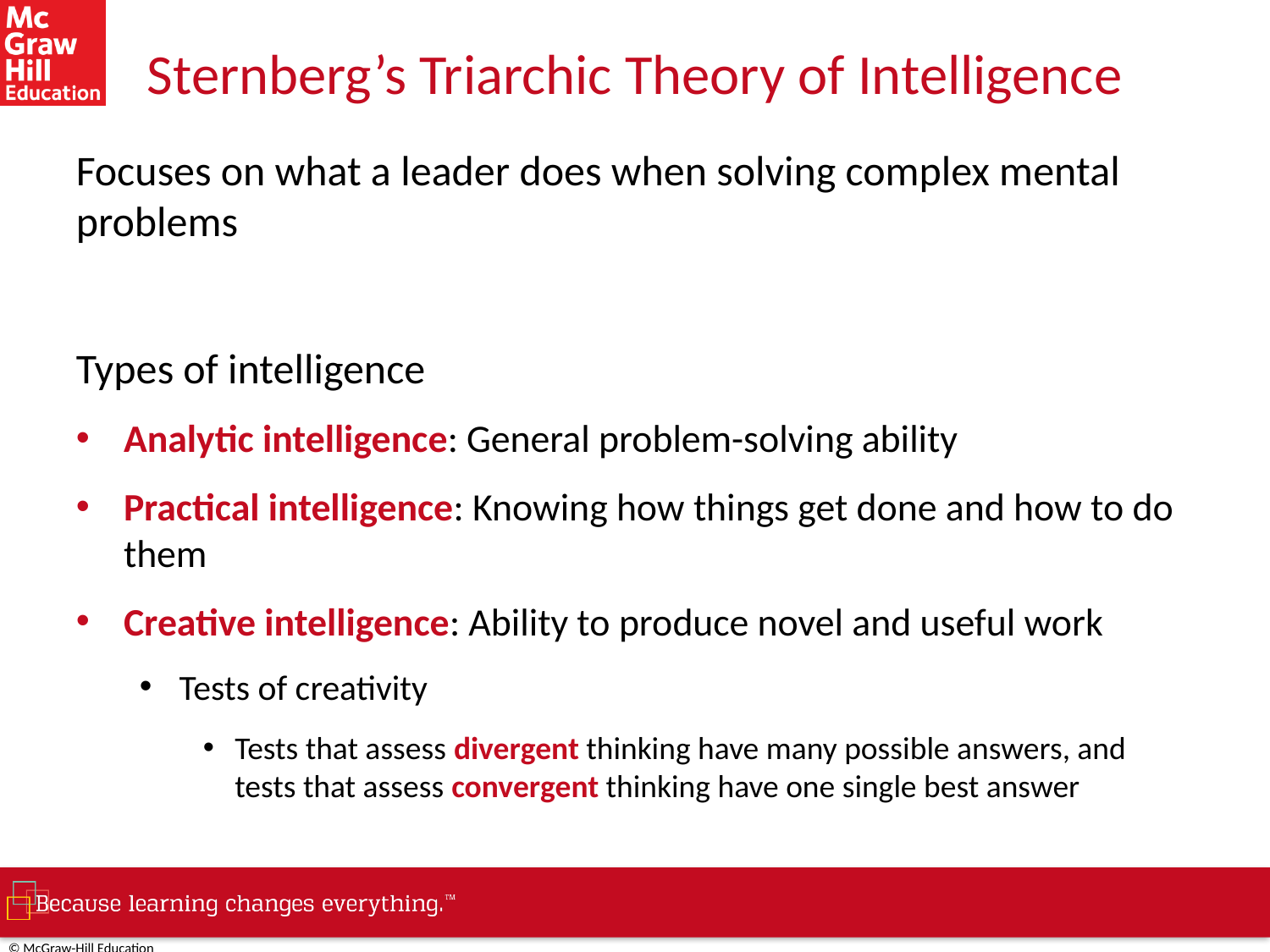

# Sternberg’s Triarchic Theory of Intelligence
Focuses on what a leader does when solving complex mental problems

Types of intelligence
Analytic intelligence: General problem-solving ability
Practical intelligence: Knowing how things get done and how to do them
Creative intelligence: Ability to produce novel and useful work
Tests of creativity
Tests that assess divergent thinking have many possible answers, and tests that assess convergent thinking have one single best answer